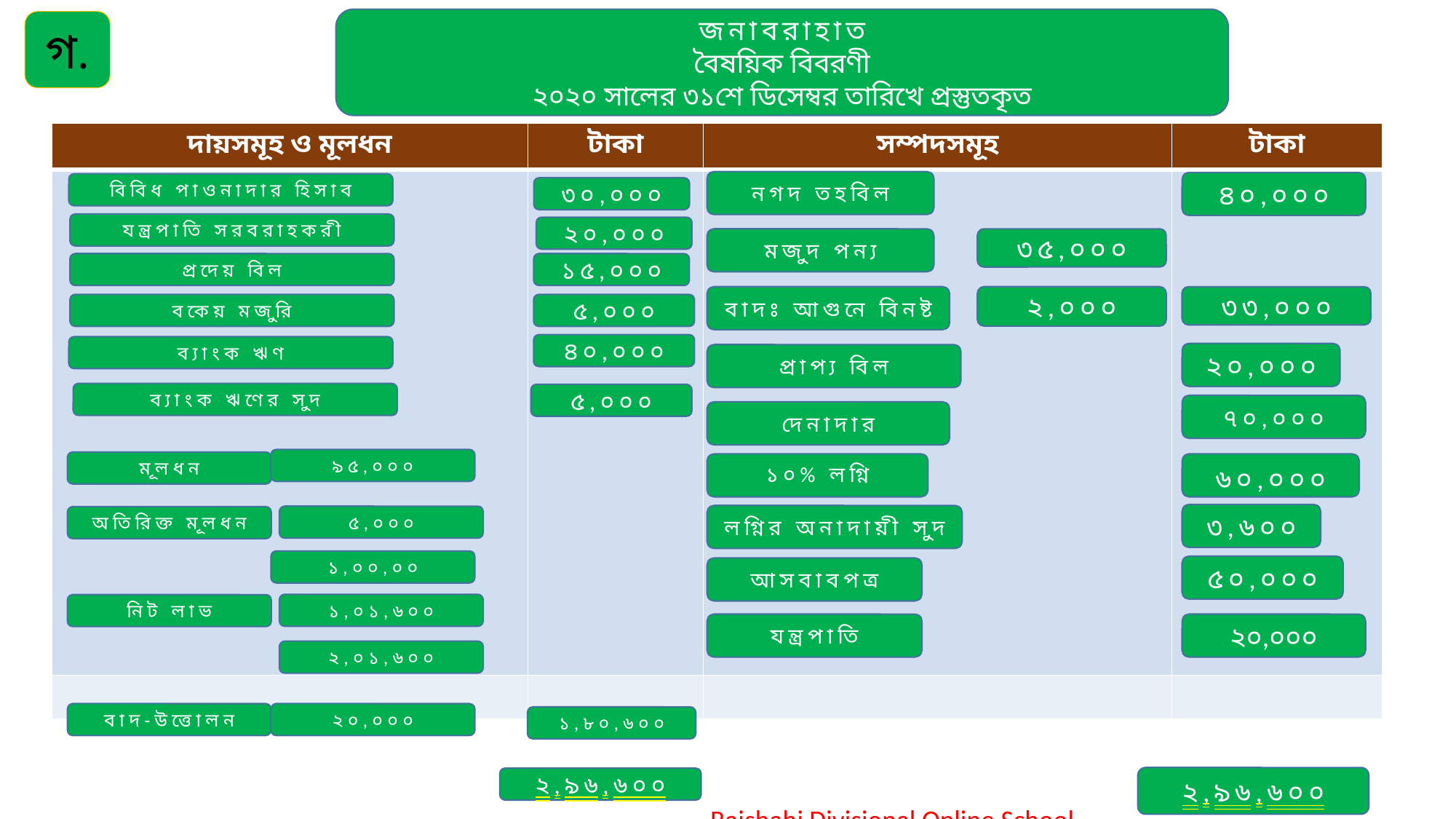

জনাবরাহাত
বৈষয়িক বিবরণী
২০২০ সালের ৩১শে ডিসেম্বর তারিখে প্রস্তুতকৃত
গ.
| দায়সমূহ ও মূলধন | টাকা | সম্পদসমূহ | টাকা |
| --- | --- | --- | --- |
|  |  |  |  |
|  |  |  |  |
নগদ তহবিল
৪০,০০০
বিবিধ পাওনাদার হিসাব
৩০,০০০
যন্ত্রপাতি সরবরাহকরী
২০,০০০
মজুদ পন্য
৩৫,০০০
প্রদেয় বিল
১৫,০০০
২,০০০
বাদঃ আগুনে বিনষ্ট
৩৩,০০০
বকেয় মজুরি
৫,০০০
৪০,০০০
ব্যাংক ঋণ
২০,০০০
প্রাপ্য বিল
ব্যাংক ঋণের সুদ
৫,০০০
৭০,০০০
দেনাদার
৯৫,০০০
মূলধন
৬০,০০০
১০% লগ্নি
৩,৬০০
লগ্নির অনাদায়ী সুদ
৫,০০০
অতিরিক্ত মূলধন
১,০০,০০
৫০,০০০
আসবাবপত্র
১,০১,৬০০
নিট লাভ
২০,০০০
যন্ত্রপাতি
২,০১,৬০০
বাদ-উত্তোলন
২০,০০০
১,৮০,৬০০
২,৯৬,৬০০
২,৯৬,৬০০
Rajshahi Divisional Online School